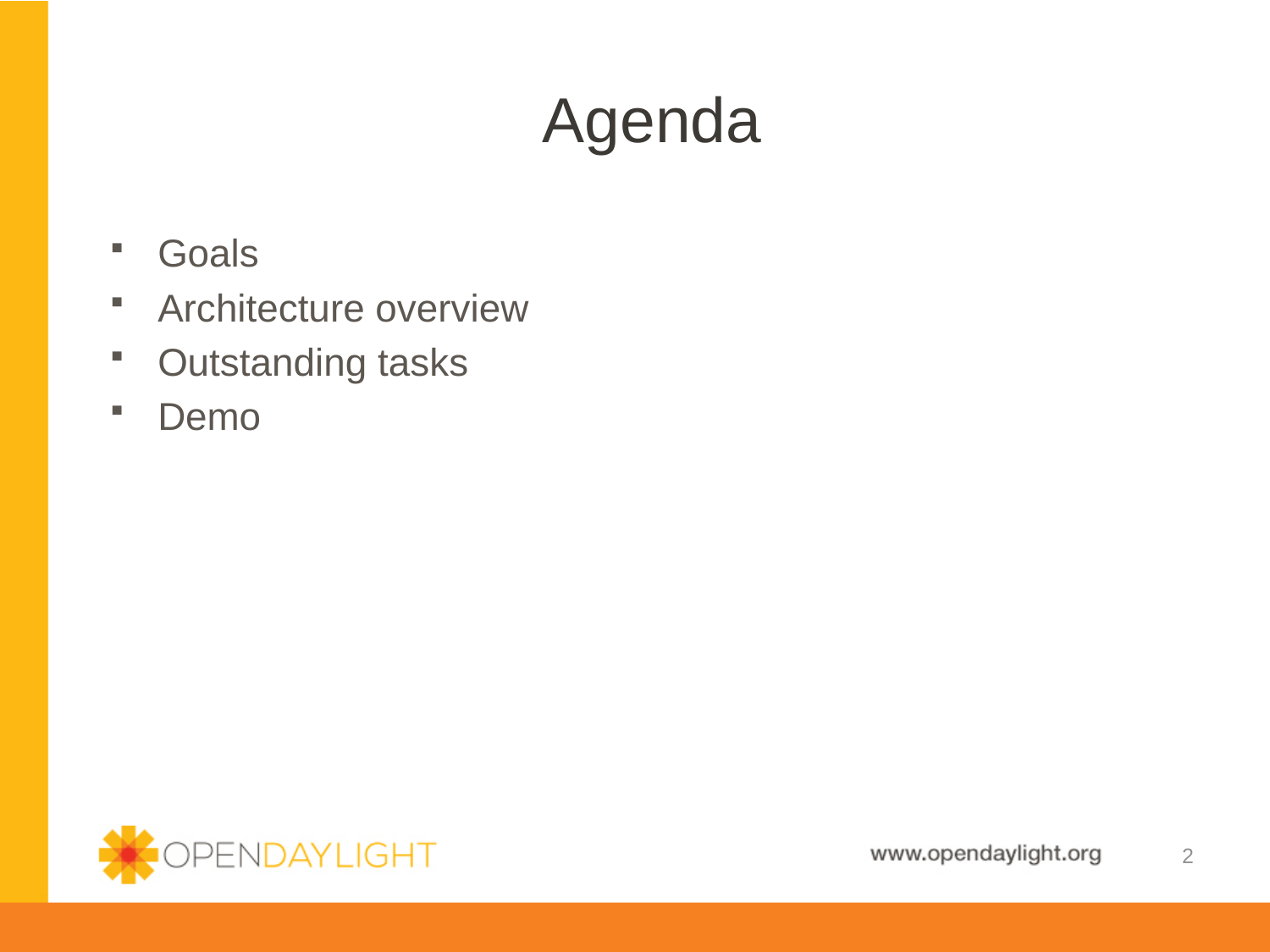

# Agenda
Goals
Architecture overview
Outstanding tasks
Demo

2